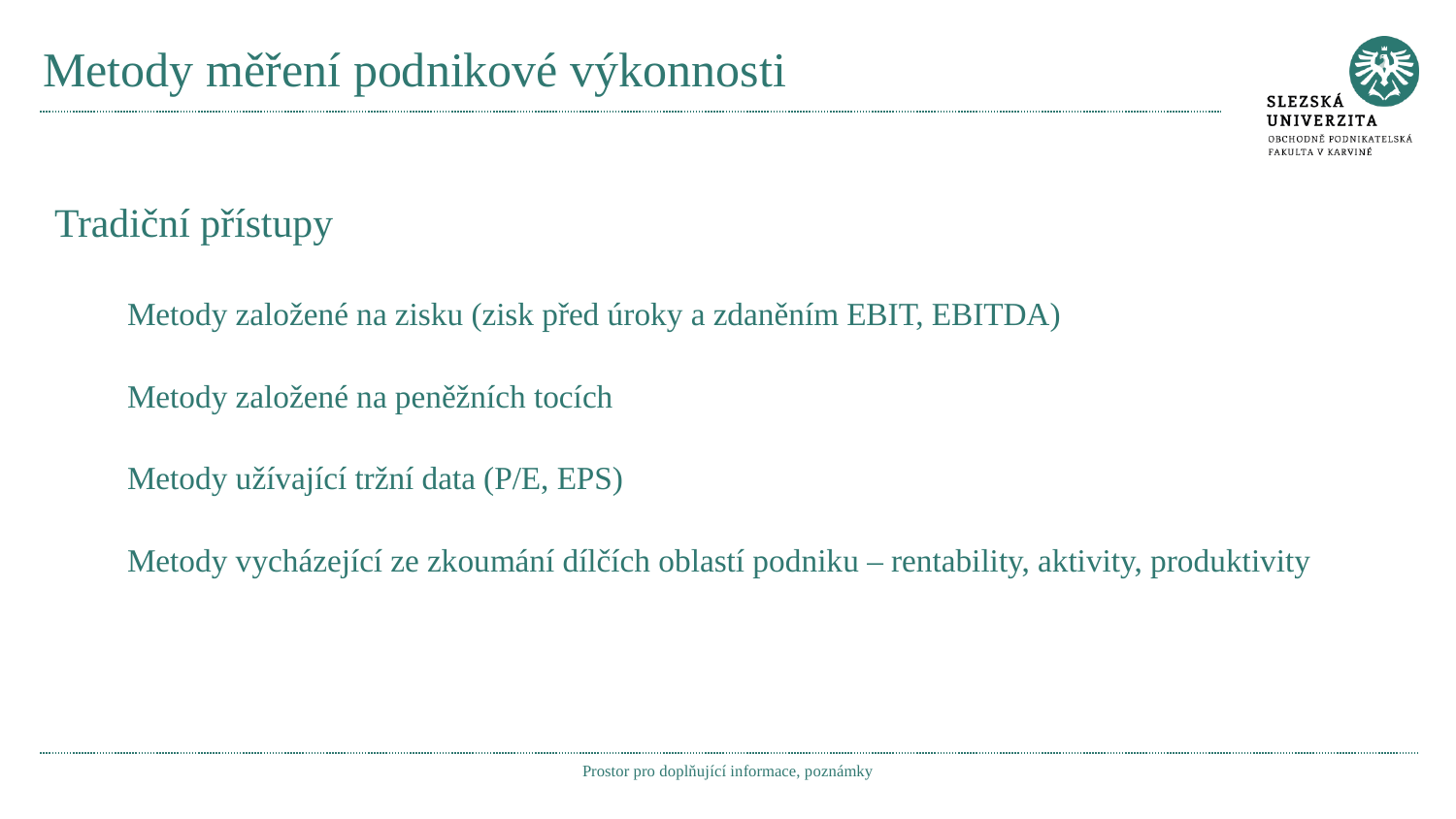

# Metody měření podnikové výkonnosti
Tradiční přístupy
Metody založené na zisku (zisk před úroky a zdaněním EBIT, EBITDA)
Metody založené na peněžních tocích
Metody užívající tržní data (P/E, EPS)
Metody vycházející ze zkoumání dílčích oblastí podniku – rentability, aktivity, produktivity
Prostor pro doplňující informace, poznámky